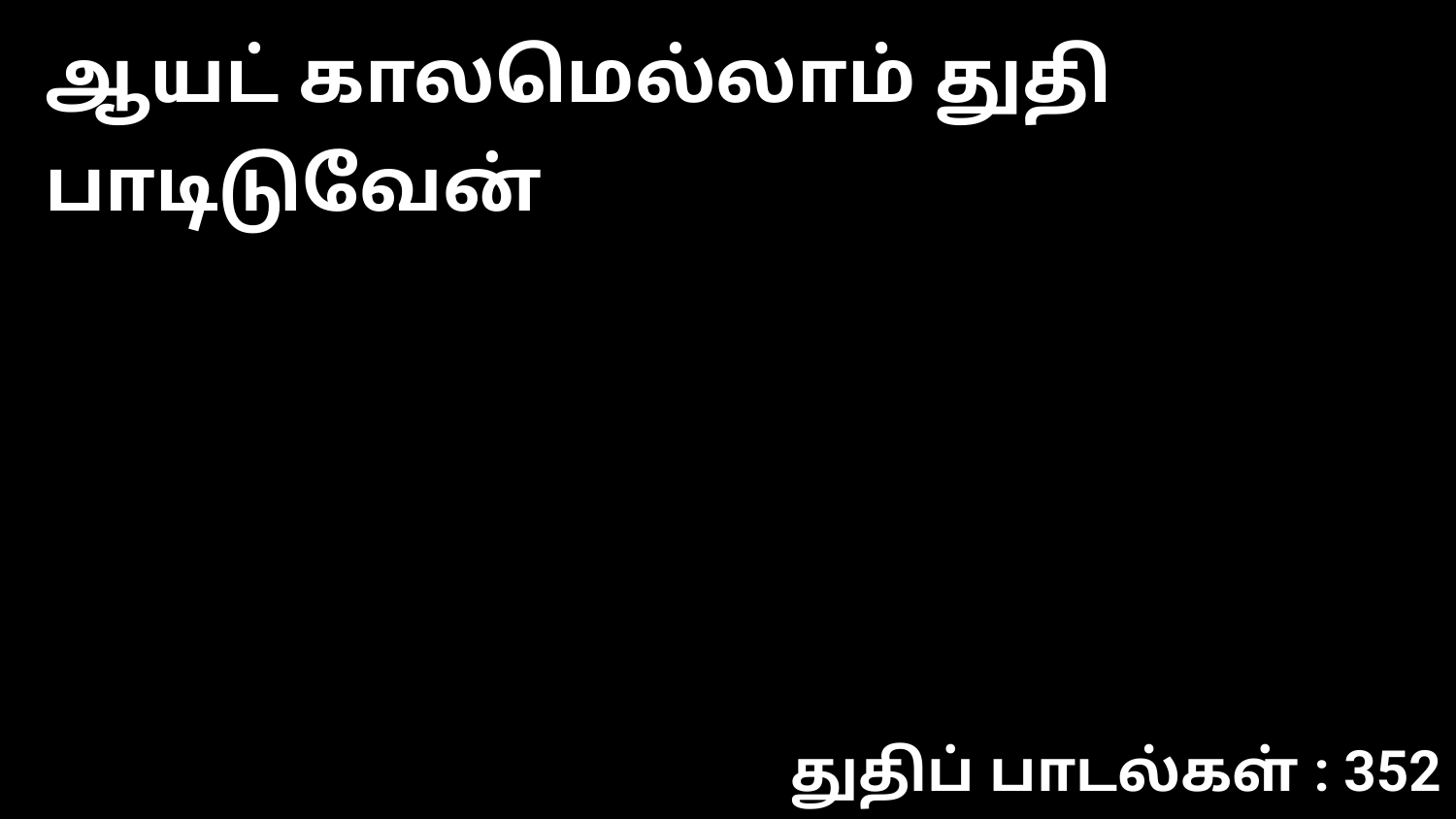

ஆயட் காலமெல்லாம் துதி பாடிடுவேன்
துதிப் பாடல்கள் : 352